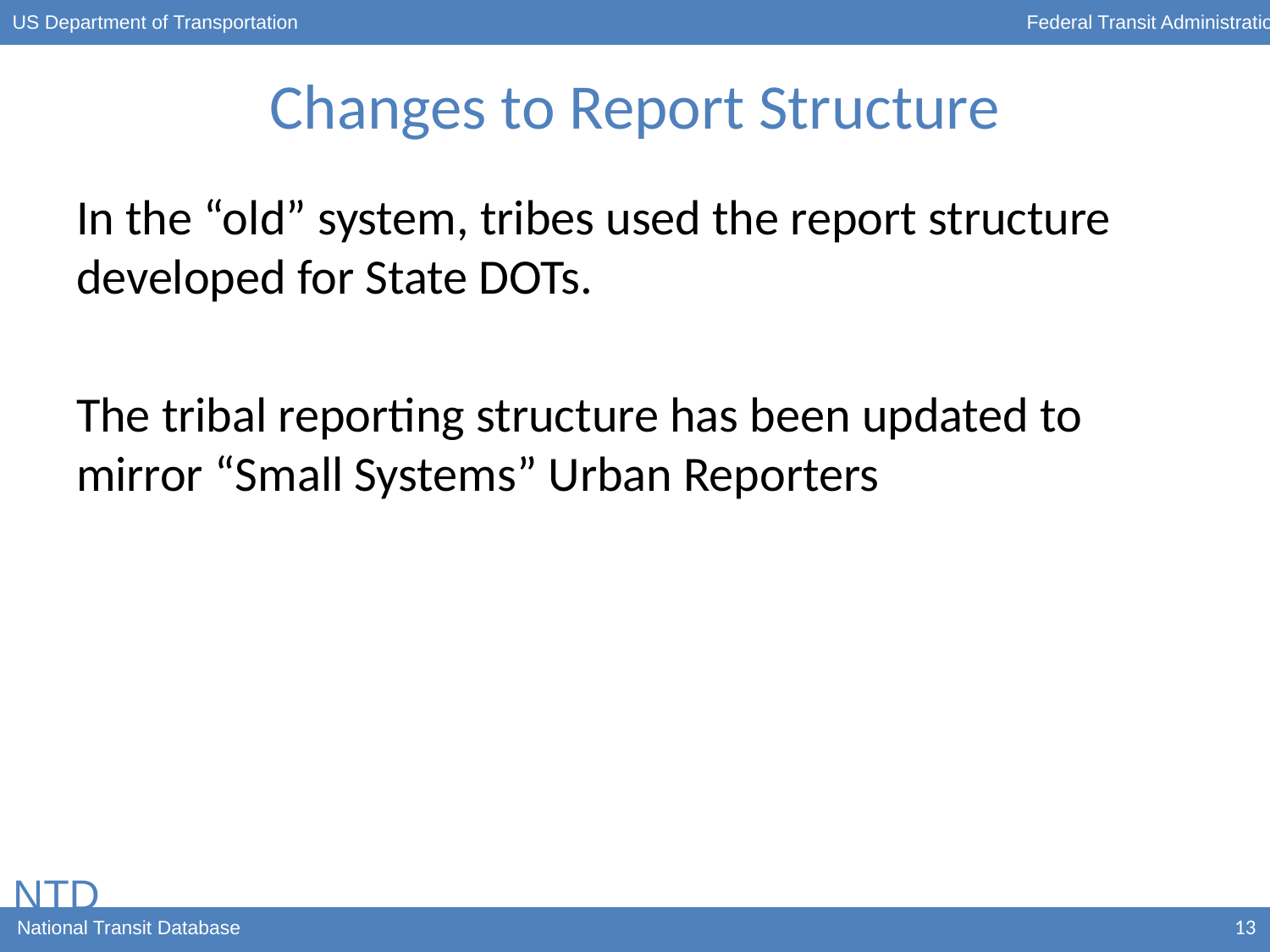

# Changes to Report Structure
In the “old” system, tribes used the report structure developed for State DOTs.

The tribal reporting structure has been updated to mirror “Small Systems” Urban Reporters
13